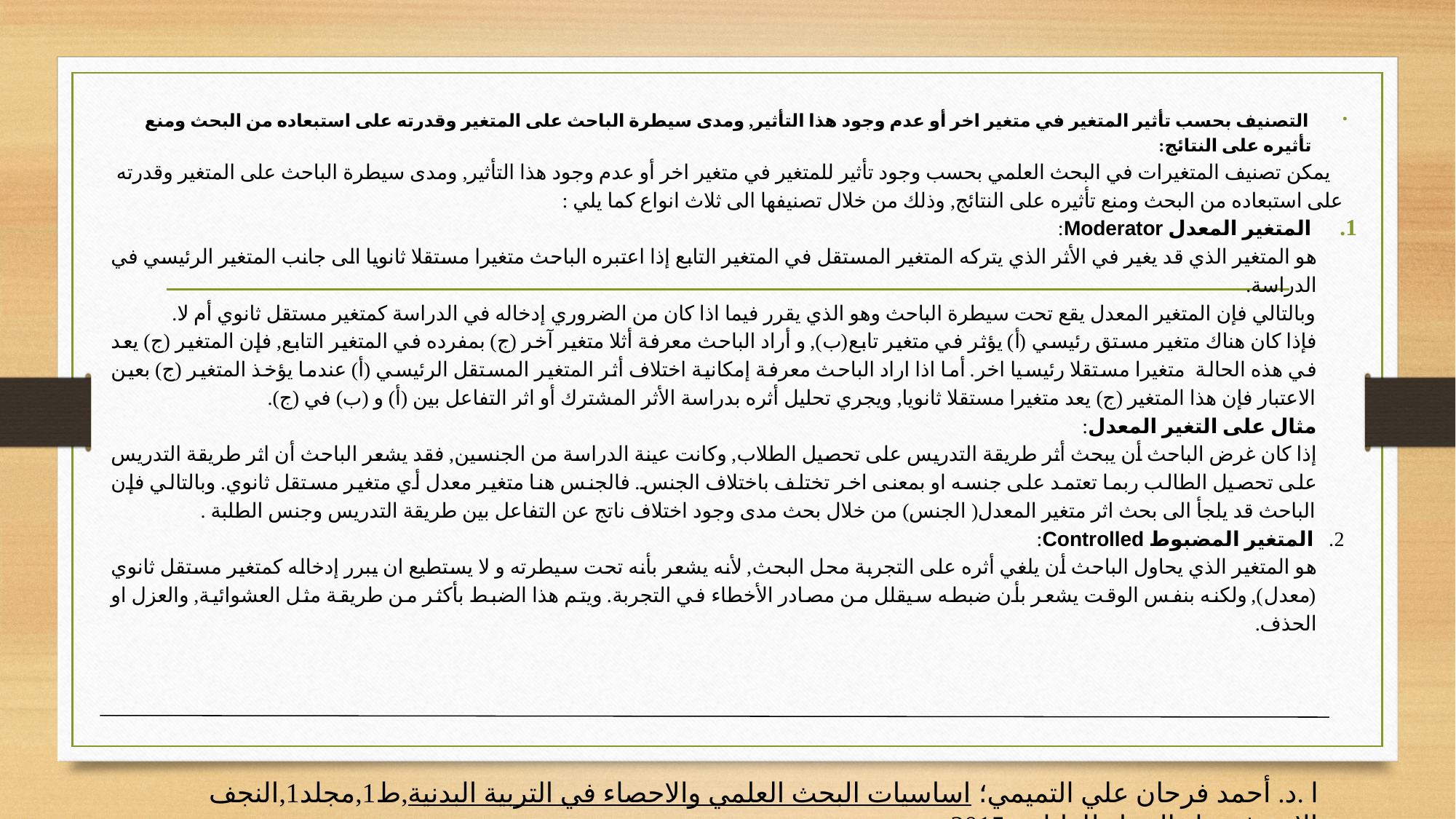

التصنيف بحسب تأثير المتغير في متغير اخر أو عدم وجود هذا التأثير, ومدى سيطرة الباحث على المتغير وقدرته على استبعاده من البحث ومنع تأثيره على النتائج:
     يمكن تصنيف المتغيرات في البحث العلمي بحسب وجود تأثير للمتغير في متغير اخر أو عدم وجود هذا التأثير, ومدى سيطرة الباحث على المتغير وقدرته على استبعاده من البحث ومنع تأثيره على النتائج, وذلك من خلال تصنيفها الى ثلاث انواع كما يلي :
المتغير المعدل Moderator:
هو المتغير الذي قد يغير في الأثر الذي يتركه المتغير المستقل في المتغير التابع إذا اعتبره الباحث متغيرا مستقلا ثانويا الى جانب المتغير الرئيسي في الدراسة.
وبالتالي فإن المتغير المعدل يقع تحت سيطرة الباحث وهو الذي يقرر فيما اذا كان من الضروري إدخاله في الدراسة كمتغير مستقل ثانوي أم لا.
فإذا كان هناك متغير مستق رئيسي (أ) يؤثر في متغير تابع(ب), و أراد الباحث معرفة أثلا متغير آخر (ج) بمفرده في المتغير التابع, فإن المتغير (ج) يعد في هذه الحالة  متغيرا مستقلا رئيسيا اخر. أما اذا اراد الباحث معرفة إمكانية اختلاف أثر المتغير المستقل الرئيسي (أ) عندما يؤخذ المتغير (ج) بعين الاعتبار فإن هذا المتغير (ج) يعد متغيرا مستقلا ثانويا, ويجري تحليل أثره بدراسة الأثر المشترك أو اثر التفاعل بين (أ) و (ب) في (ج).
مثال على التغير المعدل:
إذا كان غرض الباحث أن يبحث أثر طريقة التدريس على تحصيل الطلاب, وكانت عينة الدراسة من الجنسين, فقد يشعر الباحث أن اثر طريقة التدريس على تحصيل الطالب ربما تعتمد على جنسه او بمعنى اخر تختلف باختلاف الجنس. فالجنس هنا متغير معدل أي متغير مستقل ثانوي. وبالتالي فإن الباحث قد يلجأ الى بحث اثر متغير المعدل( الجنس) من خلال بحث مدى وجود اختلاف ناتج عن التفاعل بين طريقة التدريس وجنس الطلبة .
2.   المتغير المضبوط Controlled:
هو المتغير الذي يحاول الباحث أن يلغي أثره على التجربة محل البحث, لأنه يشعر بأنه تحت سيطرته و لا يستطيع ان يبرر إدخاله كمتغير مستقل ثانوي (معدل), ولكنه بنفس الوقت يشعر بأن ضبطه سيقلل من مصادر الأخطاء في التجربة. ويتم هذا الضبط بأكثر من طريقة مثل العشوائية, والعزل او الحذف.

ا .د. أحمد فرحان علي التميمي؛ اساسيات البحث العلمي والاحصاء في التربية البدنية,ط1,مجلد1,النجف الاشرف, دار الضياء للطباعة,2015.